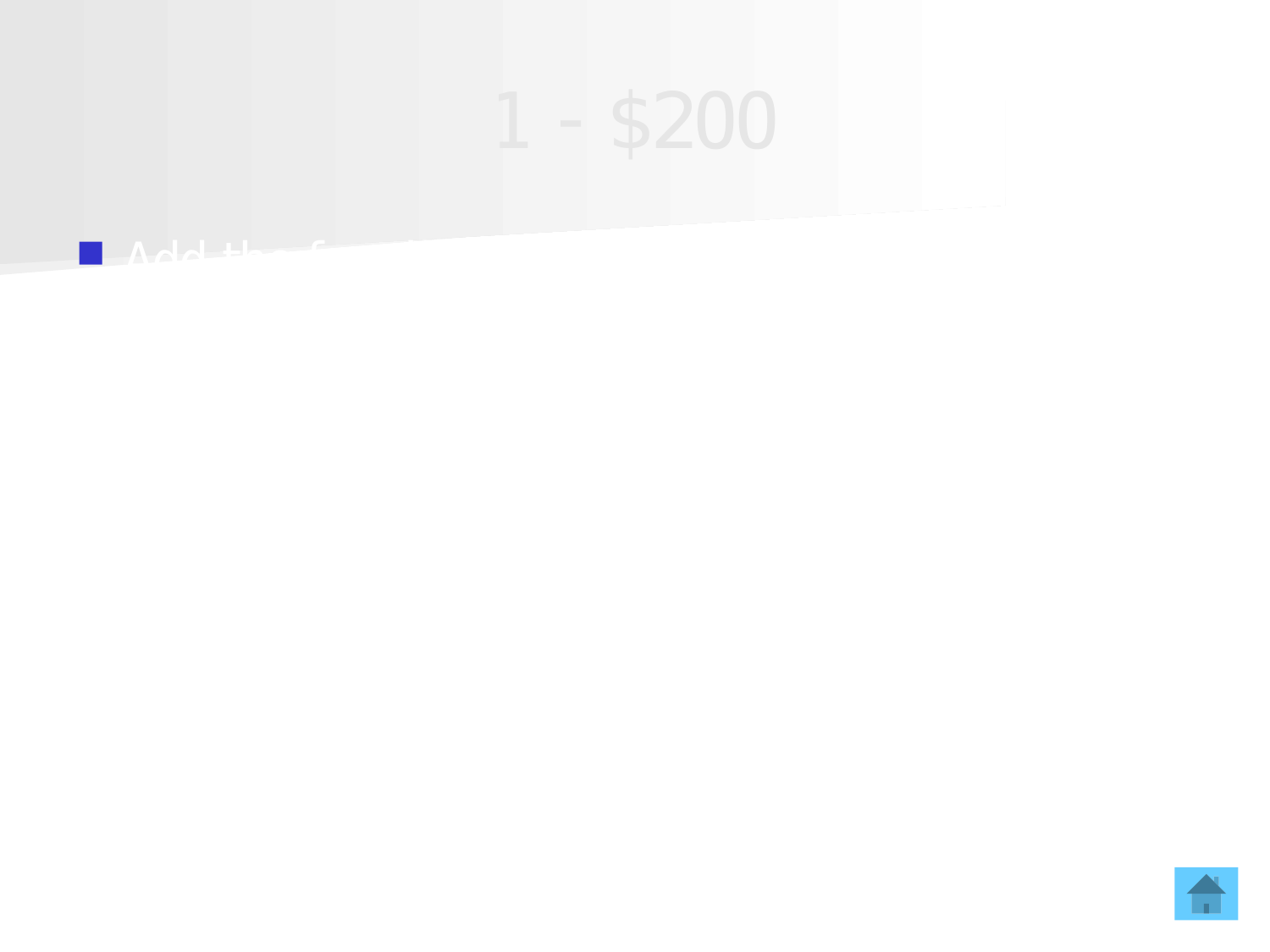

# 1 - $200
Add the fractions
    39   +  3  +   1_
   100      10     100

 70
  100